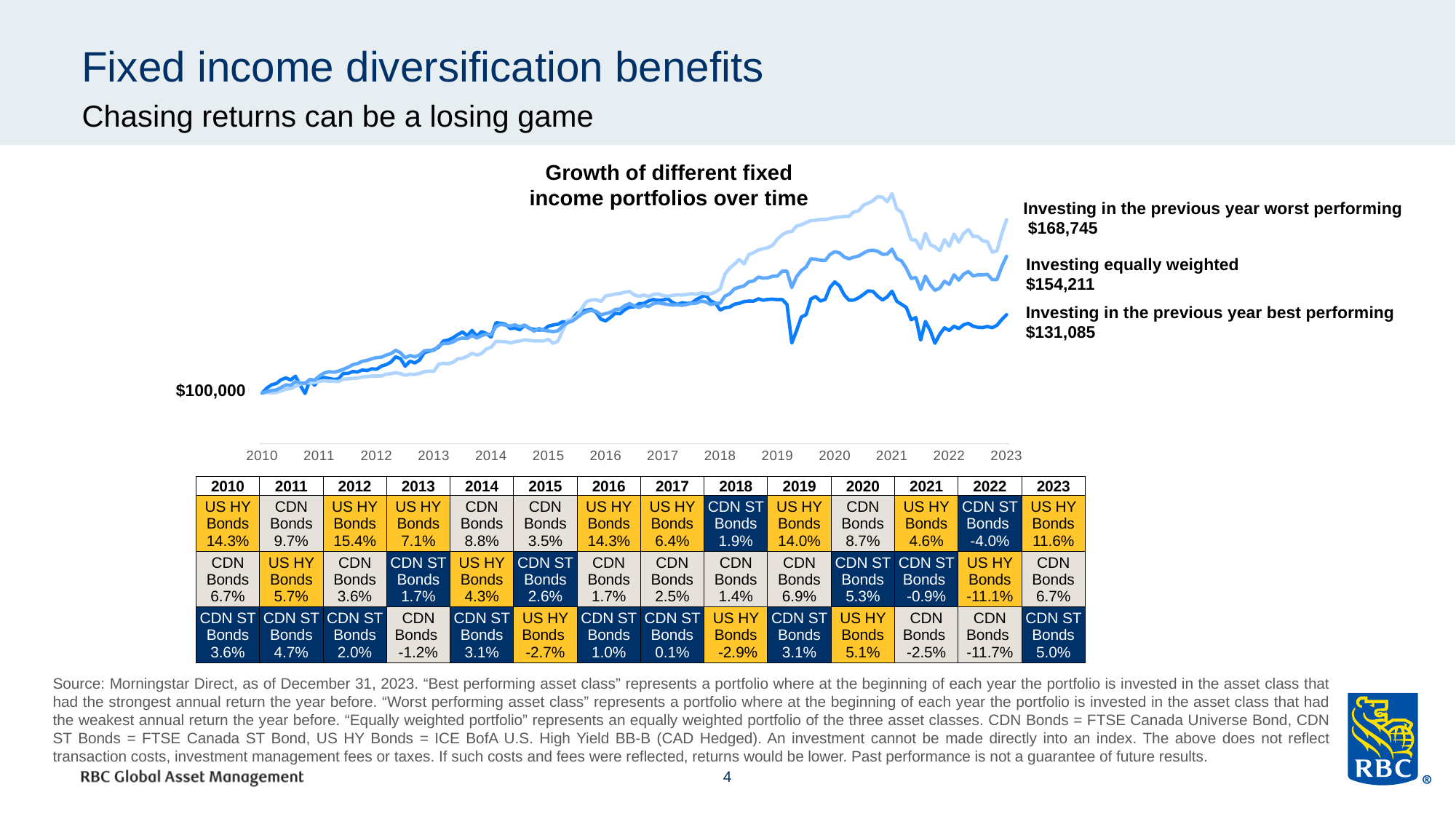

# Fixed income diversification benefits
Chasing returns can be a losing game

### Chart

| Category | Best performing asset class portfolio | worst performing asset class portfolio |  |
|---|---|---|---|
| 40543 | 100000.0 | 100000.0 | 100000.0 |
| 40574 | 101992.99999861087 | 100264.89 | 100605.62999953695 |
| 40602 | 103289.33102798884 | 100109.950665483 | 101057.09441044016 |
| 40633 | 103804.74478980334 | 100261.55717477082 | 101255.60759812528 |
| 40663 | 105308.87554139933 | 100844.65833898784 | 102229.14988836623 |
| 40694 | 106015.49809751305 | 101556.03672784273 | 103224.35747820445 |
| 40724 | 105185.39674596075 | 101770.94961276618 | 103050.44852106688 |
| 40755 | 106687.44421301926 | 102700.576352004 | 104556.56517685017 |
| 40786 | 103087.80984392983 | 103468.6020721372 | 104051.57439270173 |
| 40816 | 99850.85261524915 | 104125.00688368283 | 103811.26034501103 |
| 40847 | 104993.17152468399 | 104003.38887564269 | 105403.51745609599 |
| 40877 | 103130.59266177283 | 104158.32272405074 | 105126.45728354031 |
| 40908 | 105658.3234870168 | 104653.12683615135 | 106741.8444427157 |
| 40939 | 106194.59230787515 | 104951.33592107096 | 107945.71454507476 |
| 40968 | 105770.96084024057 | 104759.74725734704 | 108487.07309832572 |
| 40999 | 105434.26014059783 | 104688.11254217247 | 108286.115259851 |
| 41029 | 105568.94186450144 | 104579.82315855885 | 108687.96503382582 |
| 41060 | 107794.82077613771 | 105482.7967256568 | 109419.39518671531 |
| 41090 | 107805.83740682103 | 105639.3964856757 | 110197.25037248404 |
| 41121 | 108519.64141745908 | 105820.99060823457 | 111248.53948683705 |
| 41152 | 108408.22430161576 | 105937.60533988483 | 111687.79692907592 |
| 41182 | 109137.94174103478 | 106389.09022632237 | 112595.18582050815 |
| 41213 | 108931.02711728796 | 106507.373616836 | 112950.83272714214 |
| 41243 | 109608.61078526563 | 106786.97677405493 | 113588.83550664001 |
| 41274 | 109462.00926834033 | 106751.87589478931 | 114070.2174182758 |
| 41305 | 110685.79453343744 | 106770.60017382127 | 114220.84714088973 |
| 41333 | 111260.25380770251 | 107520.67431710237 | 115065.16002845098 |
| 41364 | 112306.1001907431 | 107691.00856935552 | 115656.48755589922 |
| 41394 | 114378.14774209466 | 108092.56680210892 | 116951.5973388737 |
| 41425 | 113639.26490753652 | 107678.44256017669 | 115980.29483099232 |
| 41455 | 110657.37059491912 | 107072.90207059529 | 113965.15653786185 |
| 41486 | 112656.94928351854 | 107490.507803251 | 114871.23271674673 |
| 41517 | 111940.45108325237 | 107410.38437873447 | 114371.28247867523 |
| 41547 | 113111.34820355453 | 107797.85659934231 | 115106.78894746263 |
| 41578 | 116069.20995821054 | 108477.96405641321 | 116755.77043670024 |
| 41608 | 116590.36071173807 | 108716.70235970856 | 116924.30349973994 |
| 41639 | 117217.61685109313 | 108613.79112925487 | 116930.57453945841 |
| 41670 | 118177.6291336679 | 111441.6272109588 | 118622.02597027496 |
| 41698 | 120672.35888435175 | 111830.82594983037 | 119655.22777043389 |
| 41729 | 120996.96752853248 | 111617.68757865258 | 119680.76618414506 |
| 41759 | 121910.494635118 | 112183.5446076013 | 120285.32160702301 |
| 41790 | 123203.9649810344 | 113556.74972207956 | 121341.97603299022 |
| 41820 | 124242.57440841463 | 113844.43439182547 | 121816.23710243293 |
| 41851 | 122715.63316611448 | 114563.39614834017 | 121639.18532196514 |
| 41882 | 124825.11490129214 | 115785.16894290375 | 122865.53131553126 |
| 41912 | 122420.98319037764 | 115056.56761029674 | 121807.22906222883 |
| 41943 | 124351.56209494465 | 115711.48109879132 | 122799.84429222437 |
| 41973 | 123589.28701818672 | 117503.36595279099 | 123379.36541036905 |
| 42004 | 122214.97414795693 | 118159.99826240838 | 123208.01614815714 |
| 42035 | 127869.50657835786 | 120469.93170043985 | 126342.68681480091 |
| 42063 | 127697.94406138168 | 120435.5254879462 | 127229.72618475053 |
| 42094 | 127292.87341302457 | 120398.63608648925 | 126891.78706877197 |
| 42124 | 125558.76259851894 | 119870.13423352399 | 126593.90436907033 |
| 42155 | 125810.83437031173 | 120349.36304317621 | 127019.06999692478 |
| 42185 | 125112.32003680433 | 120654.09966533784 | 126305.64622031337 |
| 42216 | 126909.57102536503 | 121106.44395039316 | 126946.19267391208 |
| 42247 | 125634.5740200587 | 120899.69102928105 | 125783.20898275949 |
| 42277 | 125294.89582228067 | 120650.83110526638 | 124535.77077817534 |
| 42308 | 124972.78770410075 | 120651.5308800868 | 125651.8188443828 |
| 42338 | 125099.08520335452 | 120667.8188367556 | 124920.75980812736 |
| 42369 | 126517.29600257939 | 121247.06056751769 | 124630.8187251494 |
| 42400 | 127010.29594991264 | 119715.71019049395 | 124360.58587456381 |
| 42429 | 127282.11068427506 | 120660.26714397094 | 124716.20326060348 |
| 42460 | 128281.17342745805 | 124800.12091353984 | 126607.45796907178 |
| 42490 | 128179.67736304225 | 128838.65282373152 | 127885.68264360969 |
| 42521 | 129345.25362320761 | 129283.14617725245 | 128569.56412053786 |
| 42551 | 131637.2773864616 | 130423.42352430879 | 129890.81781678862 |
| 42582 | 132748.20386150916 | 133613.5804634563 | 131376.97659783583 |
| 42613 | 132868.380810465 | 136299.21343445592 | 132319.21665443556 |
| 42643 | 133198.63845780748 | 136926.1898157496 | 132745.80498748497 |
| 42674 | 131989.9806925775 | 137075.43936166246 | 132404.95358369988 |
| 42704 | 129263.09408946498 | 136327.00746169995 | 131037.67383018043 |
| 42735 | 128621.54842718955 | 138557.31730394677 | 131515.7080002134 |
| 42766 | 130005.51628747585 | 138845.44724528032 | 132025.05080160114 |
| 42794 | 131665.68673251726 | 139305.9837092482 | 133153.58773404223 |
| 42825 | 131443.17172109935 | 139484.67149455205 | 133315.61789621972 |
| 42855 | 133041.52068739725 | 140038.96963060426 | 134670.07791030282 |
| 42886 | 134075.25330652503 | 140270.8181487247 | 135478.02206586322 |
| 42916 | 134190.55802161738 | 138900.61071580253 | 134548.0467302676 |
| 42947 | 135457.31689214404 | 138327.5206860502 | 133933.18458232144 |
| 42978 | 135530.46384355746 | 138906.76717892304 | 134773.16440728353 |
| 43008 | 136542.87640842568 | 138279.1447327785 | 134311.18446187512 |
| 43039 | 137121.81820107476 | 139115.91332129997 | 135507.36434664263 |
| 43069 | 136715.93761989643 | 139301.49394967058 | 135789.4409934083 |
| 43100 | 136903.23845683254 | 138665.48511874457 | 135459.10602109716 |
| 43131 | 137416.625600147 | 138358.34106920657 | 135167.33162173486 |
| 43159 | 135957.26103516313 | 138743.8350790936 | 134881.29501977062 |
| 43190 | 135106.16858187984 | 138972.0131902647 | 135013.04706900945 |
| 43220 | 135785.75260983137 | 138877.9430345362 | 134823.7362748391 |
| 43251 | 135518.25467807672 | 139090.00965354996 | 135165.36164635484 |
| 43281 | 135707.98023279416 | 139406.28642650117 | 135588.72659149452 |
| 43312 | 137081.34499274456 | 139222.200425275 | 135654.2204660606 |
| 43343 | 138080.66799716512 | 139698.63271735032 | 136478.6137726794 |
| 43373 | 138688.22293624614 | 139416.14811213256 | 136146.71598109766 |
| 43404 | 136524.68665837072 | 139276.3555404205 | 135114.7647179528 |
| 43434 | 135693.25131685688 | 140097.68213667793 | 135567.32711862784 |
| 43465 | 132930.53672204586 | 141318.04502623412 | 135653.23161557814 |
| 43496 | 133817.94110604122 | 147220.89976729205 | 138448.24888698294 |
| 43524 | 134102.54510318558 | 149558.76765509442 | 139363.322587844 |
| 43555 | 135244.40145423016 | 151135.11706342848 | 141341.76612344343 |
| 43585 | 135592.29062809088 | 152968.38603487163 | 141986.19034957857 |
| 43616 | 136289.2892388355 | 151238.3135896178 | 142494.22640464306 |
| 43646 | 136483.54236278762 | 154905.84269503647 | 144147.36842274235 |
| 43677 | 136468.65200831584 | 155711.35307694552 | 144472.58410552057 |
| 43708 | 137374.38080482982 | 156770.1902751352 | 146022.70751158812 |
| 43738 | 136855.2842320826 | 157238.93314384788 | 145575.52757203943 |
| 43769 | 137153.4371543106 | 157679.20215849785 | 145733.23439414587 |
| 43799 | 137254.46437611847 | 158634.73812174454 | 146314.5059722854 |
| 43830 | 137044.95916169474 | 161088.8175216407 | 146413.91692514758 |
| 43861 | 137114.8520928851 | 162767.3952179797 | 148366.45387826877 |
| 43890 | 135122.5732912524 | 163831.32429682201 | 148322.00823397448 |
| 43921 | 119857.77618699698 | 164067.8311965769 | 141819.017657667 |
| 43951 | 124704.82465607702 | 166247.685622204 | 146148.40244654272 |
| 43982 | 130171.88416912055 | 166716.15497551882 | 148573.8618471392 |
| 44012 | 131050.54438599267 | 167594.44902316085 | 150006.56950137232 |
| 44043 | 137289.86080342616 | 168392.8354594174 | 153259.58696618516 |
| 44074 | 138271.483307146 | 168546.8475467286 | 153094.0615032275 |
| 44104 | 136511.28732781333 | 168814.55050468707 | 152686.71903181943 |
| 44135 | 137169.2717320821 | 168823.98723806028 | 152549.9422686679 |
| 44165 | 141885.15129487225 | 169219.38989857052 | 154939.97780941534 |
| 44196 | 144084.37113756905 | 169612.6726826338 | 156049.5184836423 |
| 44227 | 142488.1324319215 | 169782.2853548912 | 155591.85125405245 |
| 44255 | 138894.95220113275 | 170053.93701472474 | 153950.0356678272 |
| 44286 | 136826.23689355387 | 170087.9477994468 | 153242.7327548138 |
| 44316 | 136905.81503293116 | 171856.86245570247 | 153897.3397360647 |
| 44347 | 137768.86929089876 | 172217.76186790754 | 154374.99090971638 |
| 44377 | 139096.49277670746 | 174508.25810306187 | 155450.5986595704 |
| 44408 | 140523.20550311814 | 175293.54526180626 | 156405.71822704704 |
| 44439 | 140348.53515867775 | 176245.38921285953 | 156657.739974434 |
| 44469 | 138390.16783848763 | 177919.7037789718 | 156239.92363232424 |
| 44500 | 136931.71537668817 | 177659.9410114545 | 155051.5159011997 |
| 44530 | 138122.2711799867 | 175872.6820048793 | 155099.91215118518 |
| 44561 | 140429.27993582032 | 179094.66953920867 | 157098.4011269461 |
| 44592 | 136404.57677568408 | 172999.30782771038 | 153320.4097552712 |
| 44620 | 135186.4839037121 | 171753.28031308128 | 152412.51783771356 |
| 44651 | 133944.120116523 | 166611.05580181975 | 149464.82417976853 |
| 44681 | 129051.14140753719 | 160800.02871977506 | 145449.73067876417 |
| 44712 | 129904.16945201036 | 160687.91893975163 | 145851.97190886963 |
| 44742 | 120992.74342930346 | 157184.84196290557 | 141075.19828618085 |
| 44773 | 128401.12911004818 | 163320.81948315894 | 146361.02262581483 |
| 44804 | 124827.72568745825 | 158842.64427334044 | 142964.21258981133 |
| 44834 | 119759.72002372518 | 158002.87498159613 | 140746.4468833817 |
| 44865 | 123318.97890310943 | 156418.09034524322 | 141643.35361625536 |
| 44895 | 125853.1839194556 | 160820.96239409014 | 144359.2799357917 |
| 44926 | 124817.41221366508 | 158164.9077075743 | 143096.11217565785 |
| 44957 | 126515.89011384499 | 163051.52324663522 | 146912.17067601063 |
| 44985 | 125550.3967500302 | 159802.65642533673 | 144813.93187775824 |
| 45016 | 127086.90761553643 | 163254.58556731173 | 147128.0295473491 |
| 45046 | 127649.55948162268 | 164853.02754005982 | 148218.16977782454 |
| 45077 | 126496.78183985605 | 162067.57187492645 | 146421.39995494124 |
| 45107 | 126069.08357077731 | 162133.30648207891 | 146898.95335146718 |
| 45138 | 125952.17970958212 | 160339.07445922564 | 146918.35870273504 |
| 45169 | 126421.3641742183 | 160044.29107083235 | 147084.20994087792 |
| 45199 | 125912.20213000664 | 155857.1323056917 | 144976.49321187136 |
| 45230 | 126891.3080049898 | 156435.26875226642 | 145033.29983484306 |
| 45260 | 129136.15482403687 | 163150.78454337124 | 150105.573601607 |
| 45291 | 131084.9485364864 | 168745.2249453634 | 154211.01107480217 |
Growth of different fixed income portfolios over time
Investing in the previous year worst performing
 $168,745
Investing equally weighted
$154,211
Investing in the previous year best performing
$131,085
$100,000
| 2010 | 2011 | 2012 | 2013 | 2014 | 2015 | 2016 | 2017 | 2018 | 2019 | 2020 | 2021 | 2022 | 2023 |
| --- | --- | --- | --- | --- | --- | --- | --- | --- | --- | --- | --- | --- | --- |
| US HY Bonds 14.3% | CDN Bonds 9.7% | US HY Bonds 15.4% | US HY Bonds 7.1% | CDN Bonds 8.8% | CDN Bonds 3.5% | US HY Bonds 14.3% | US HY Bonds 6.4% | CDN ST Bonds 1.9% | US HY Bonds 14.0% | CDN Bonds 8.7% | US HY Bonds 4.6% | CDN ST Bonds -4.0% | US HY Bonds 11.6% |
| CDN Bonds 6.7% | US HY Bonds 5.7% | CDN Bonds 3.6% | CDN ST Bonds 1.7% | US HY Bonds 4.3% | CDN ST Bonds 2.6% | CDN Bonds 1.7% | CDN Bonds 2.5% | CDN Bonds 1.4% | CDN Bonds 6.9% | CDN ST Bonds 5.3% | CDN ST Bonds -0.9% | US HY Bonds -11.1% | CDN Bonds 6.7% |
| CDN ST Bonds 3.6% | CDN ST Bonds 4.7% | CDN ST Bonds 2.0% | CDN Bonds -1.2% | CDN ST Bonds 3.1% | US HY Bonds -2.7% | CDN ST Bonds 1.0% | CDN ST Bonds 0.1% | US HY Bonds -2.9% | CDN ST Bonds 3.1% | US HY Bonds 5.1% | CDN Bonds -2.5% | CDN Bonds -11.7% | CDN ST Bonds 5.0% |
Source: Morningstar Direct, as of December 31, 2023. “Best performing asset class” represents a portfolio where at the beginning of each year the portfolio is invested in the asset class that had the strongest annual return the year before. “Worst performing asset class” represents a portfolio where at the beginning of each year the portfolio is invested in the asset class that had the weakest annual return the year before. “Equally weighted portfolio” represents an equally weighted portfolio of the three asset classes. CDN Bonds = FTSE Canada Universe Bond, CDN ST Bonds = FTSE Canada ST Bond, US HY Bonds = ICE BofA U.S. High Yield BB-B (CAD Hedged). An investment cannot be made directly into an index. The above does not reflect transaction costs, investment management fees or taxes. If such costs and fees were reflected, returns would be lower. Past performance is not a guarantee of future results.
4